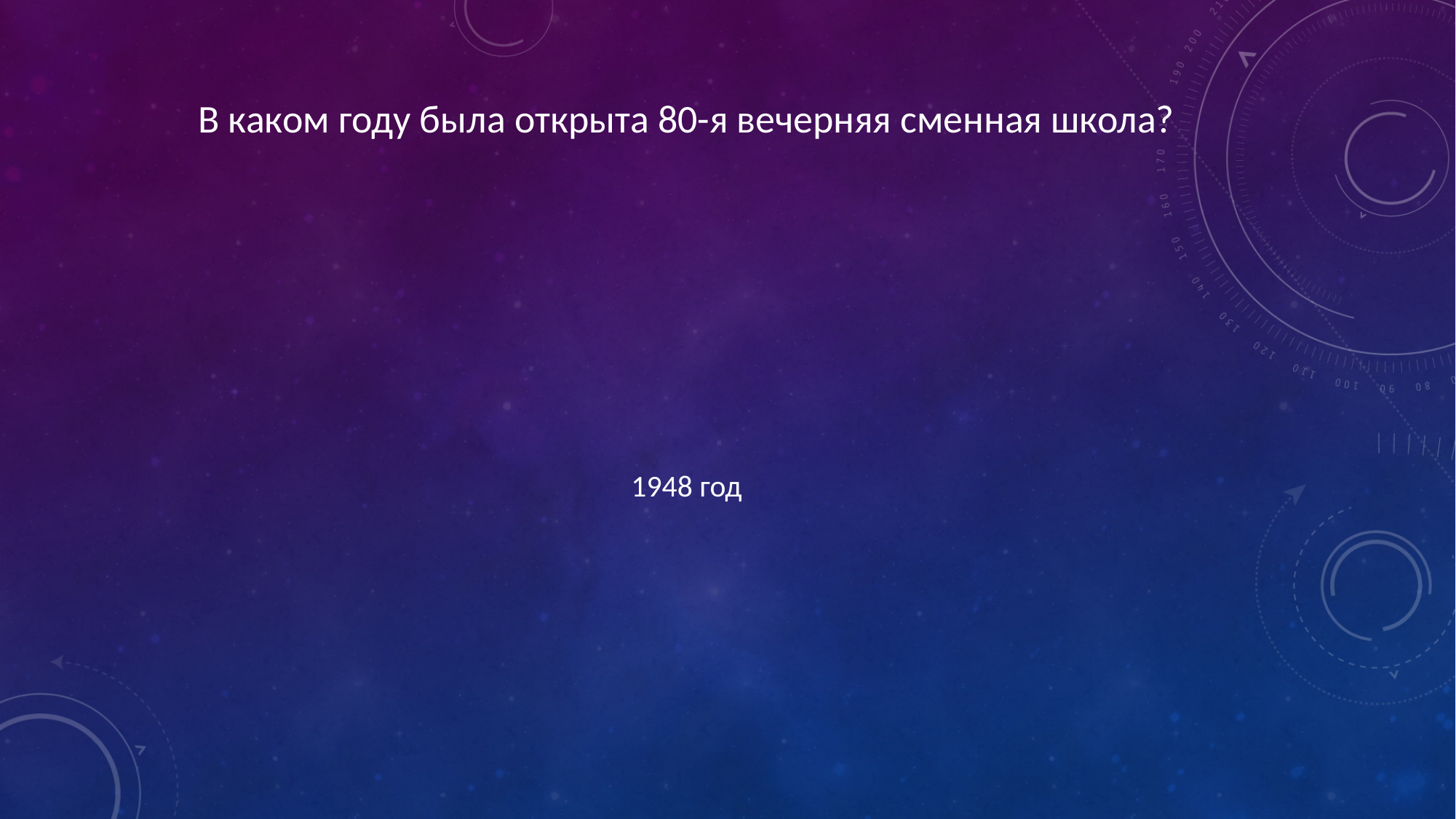

# В каком году была открыта 80-я вечерняя сменная школа?
1948 год